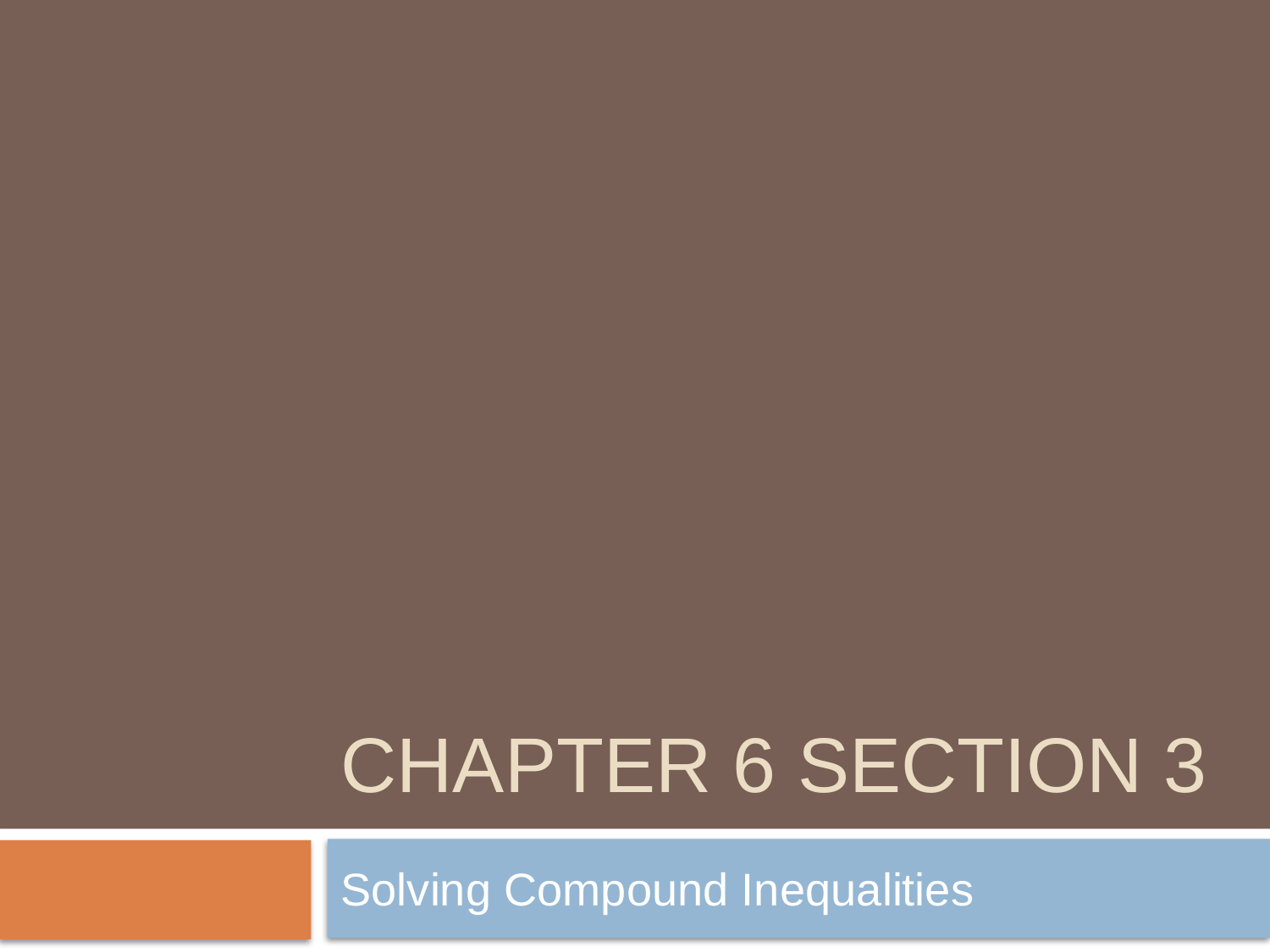

# Chapter 6 Section 3
Solving Compound Inequalities